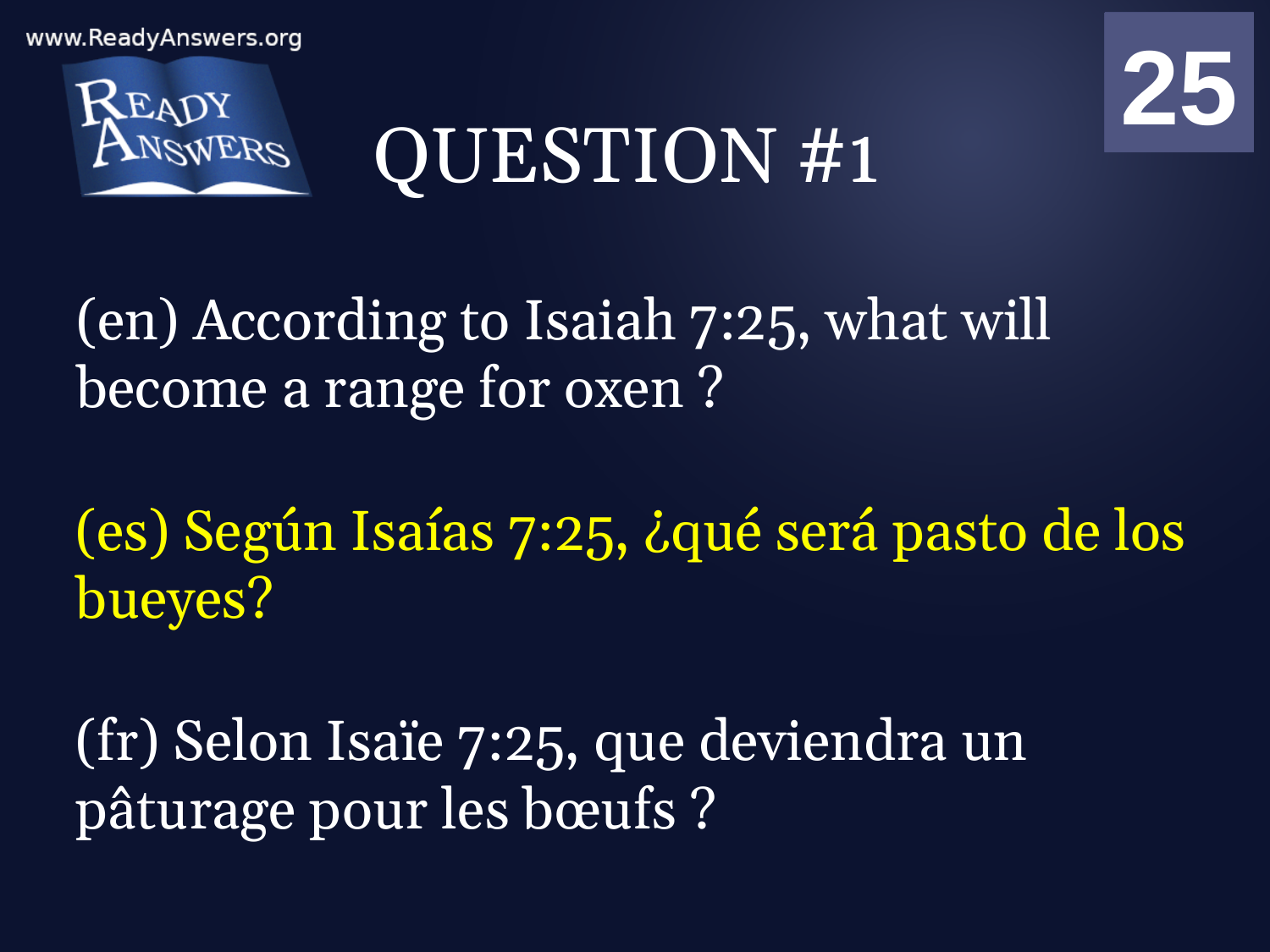

01
02
03
04
05
06
07
08
09
10
11
12
13
14
15
16
17
18
19
20
21
22
23
24
25
00
# QUESTION #1
(en) According to Isaiah 7:25, what will become a range for oxen ?
(es) Según Isaías 7:25, ¿qué será pasto de los bueyes?
(fr) Selon Isaïe 7:25, que deviendra un pâturage pour les bœufs ?